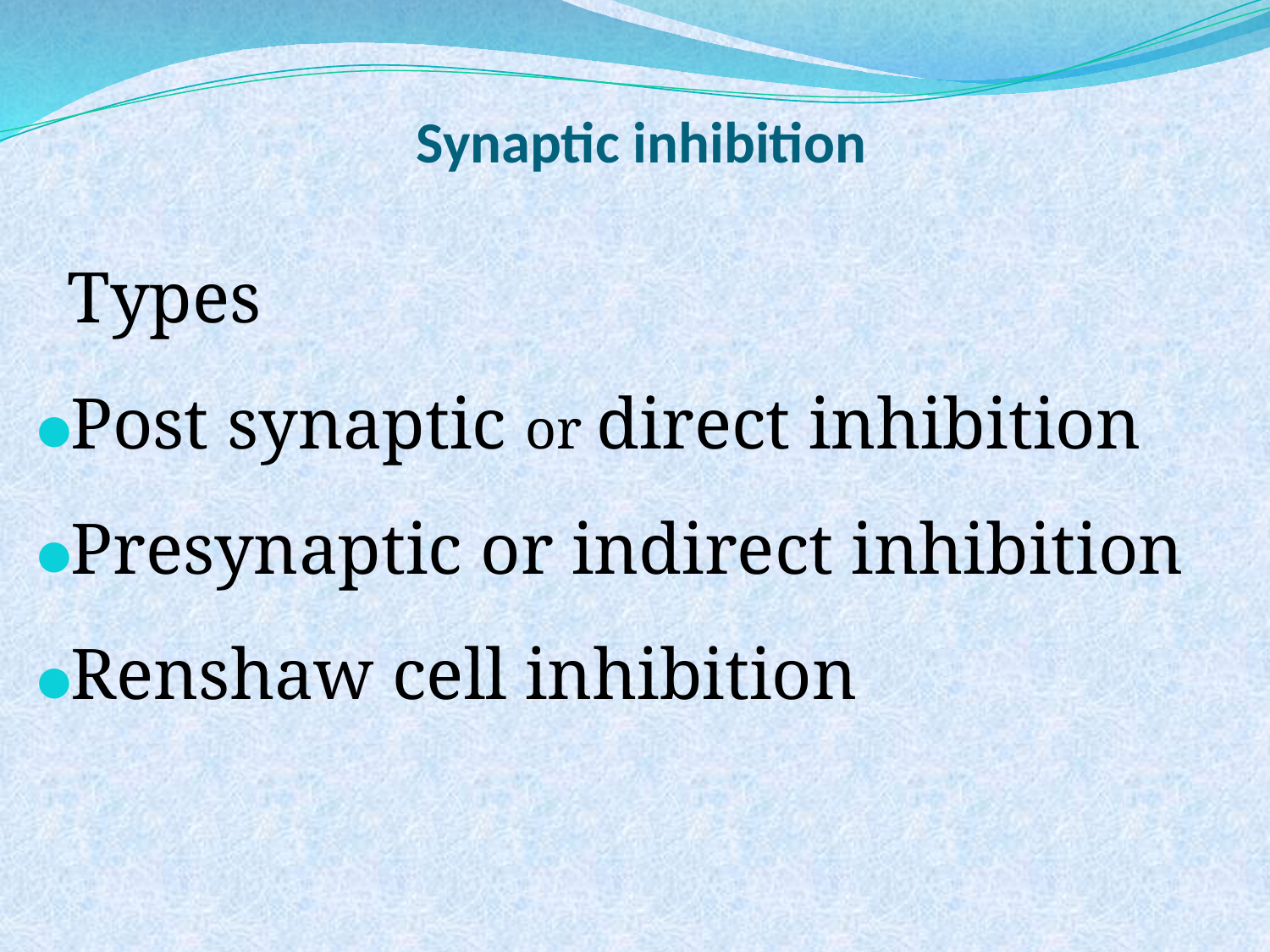

# Synaptic inhibition
Types
Post synaptic or direct inhibition
Presynaptic or indirect inhibition
Renshaw cell inhibition